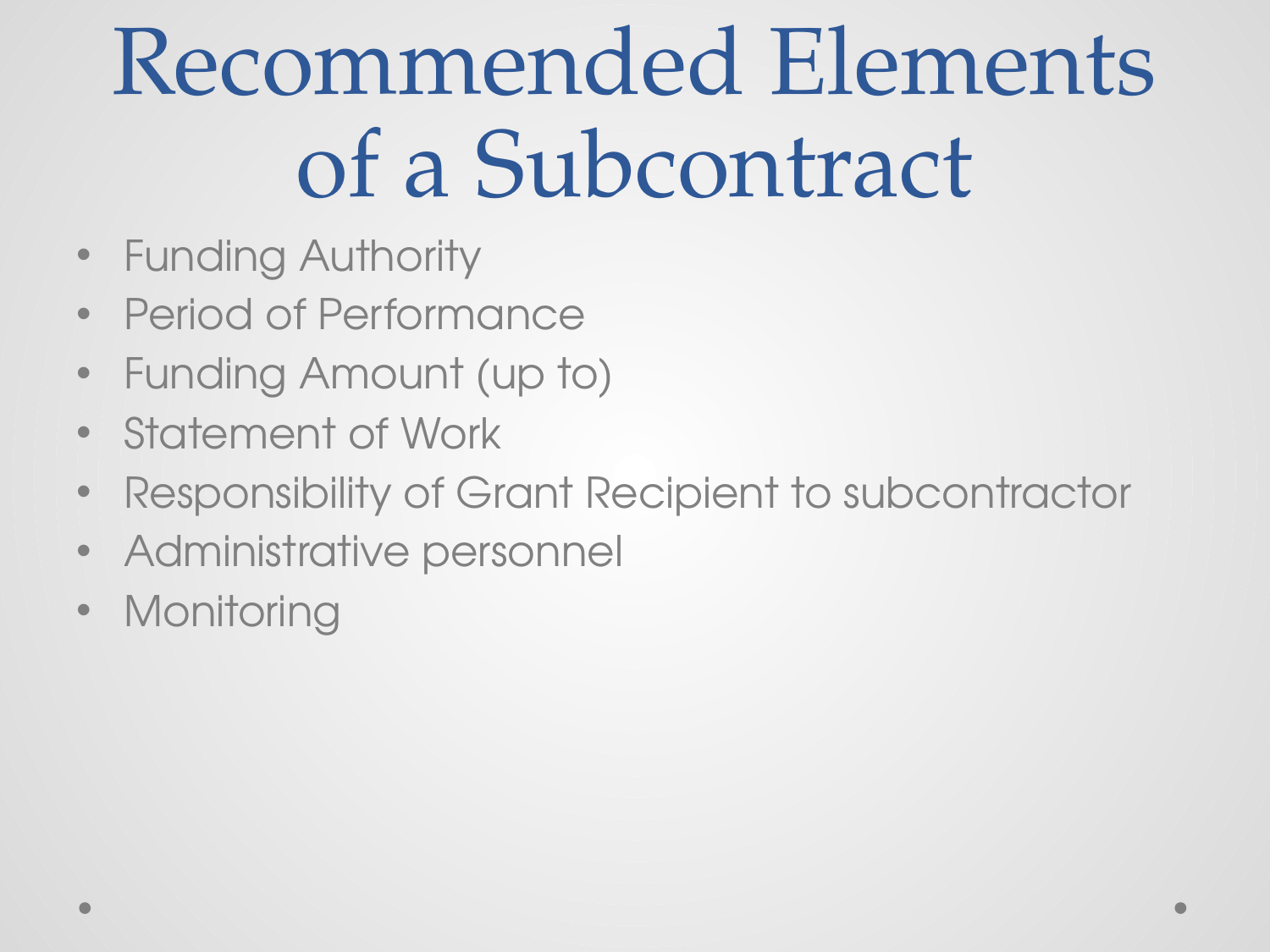

# Recommended Elements of a Subcontract
Funding Authority
Period of Performance
Funding Amount (up to)
Statement of Work
Responsibility of Grant Recipient to subcontractor
Administrative personnel
Monitoring